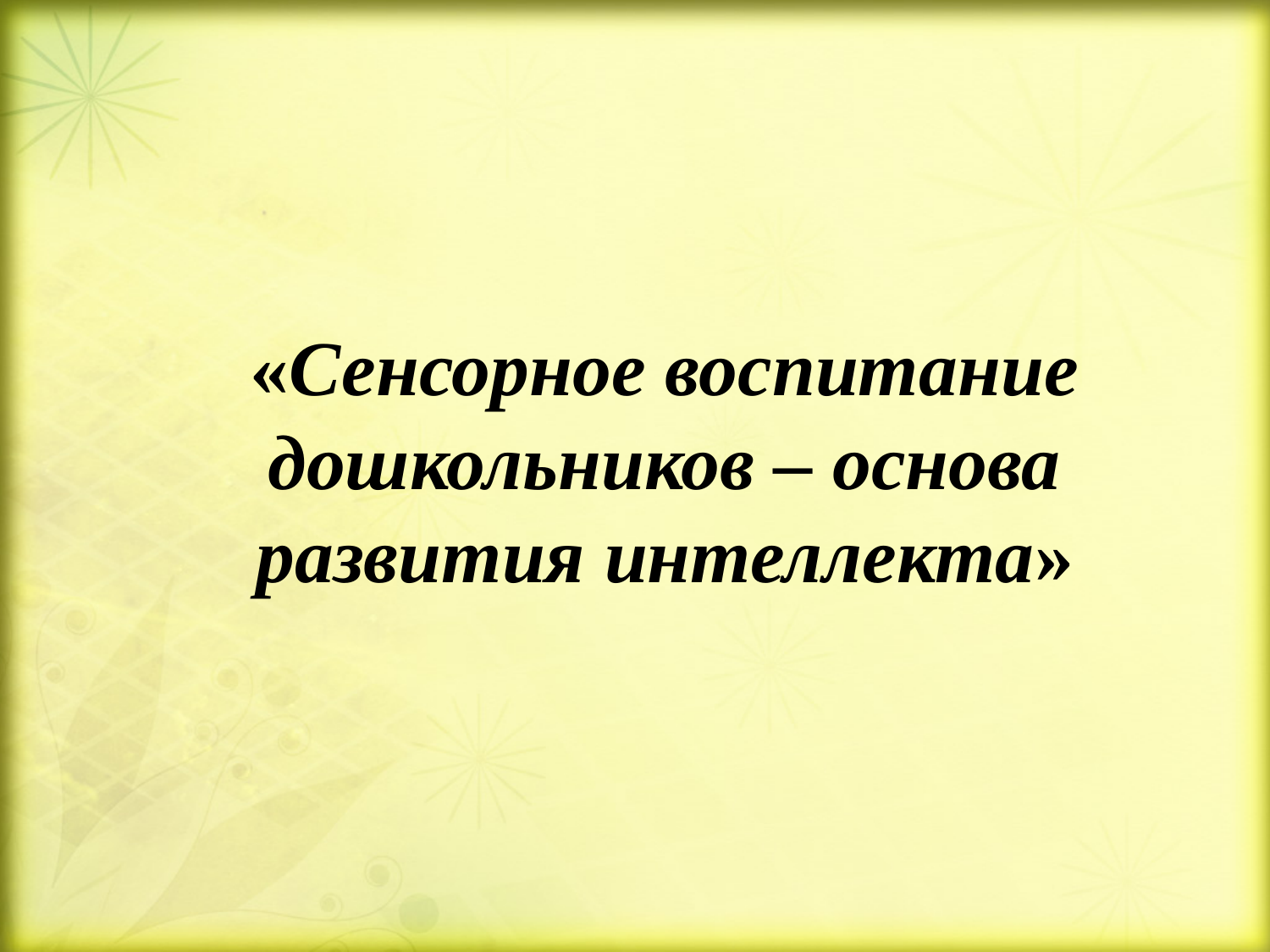

# «Сенсорное воспитание дошкольников – основа развития интеллекта»